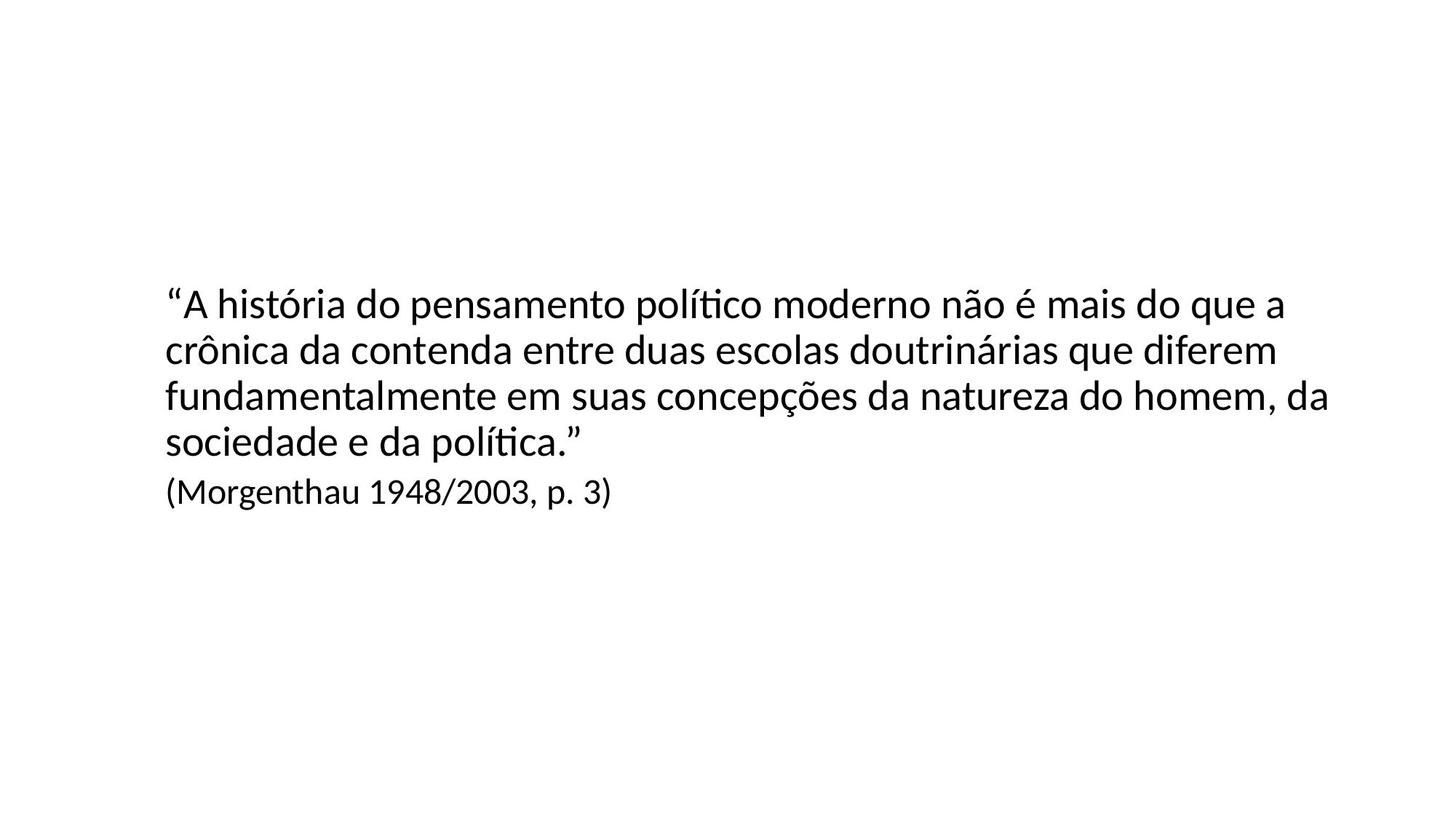

#

“A história do pensamento político moderno não é mais do que a crônica da contenda entre duas escolas doutrinárias que diferem fundamentalmente em suas concepções da natureza do homem, da sociedade e da política.”
(Morgenthau 1948/2003, p. 3)